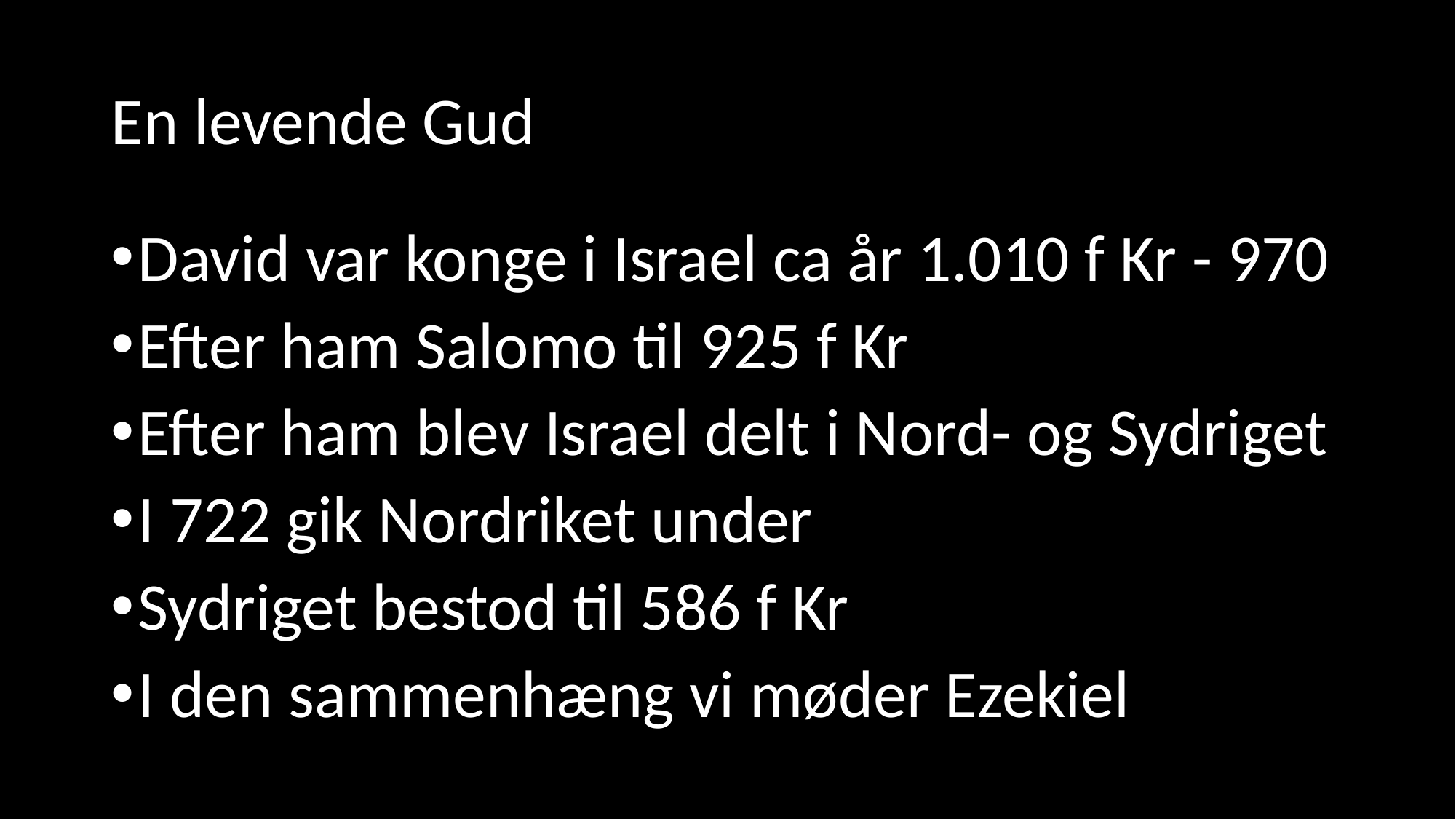

# En levende Gud
David var konge i Israel ca år 1.010 f Kr - 970
Efter ham Salomo til 925 f Kr
Efter ham blev Israel delt i Nord- og Sydriget
I 722 gik Nordriket under
Sydriget bestod til 586 f Kr
I den sammenhæng vi møder Ezekiel